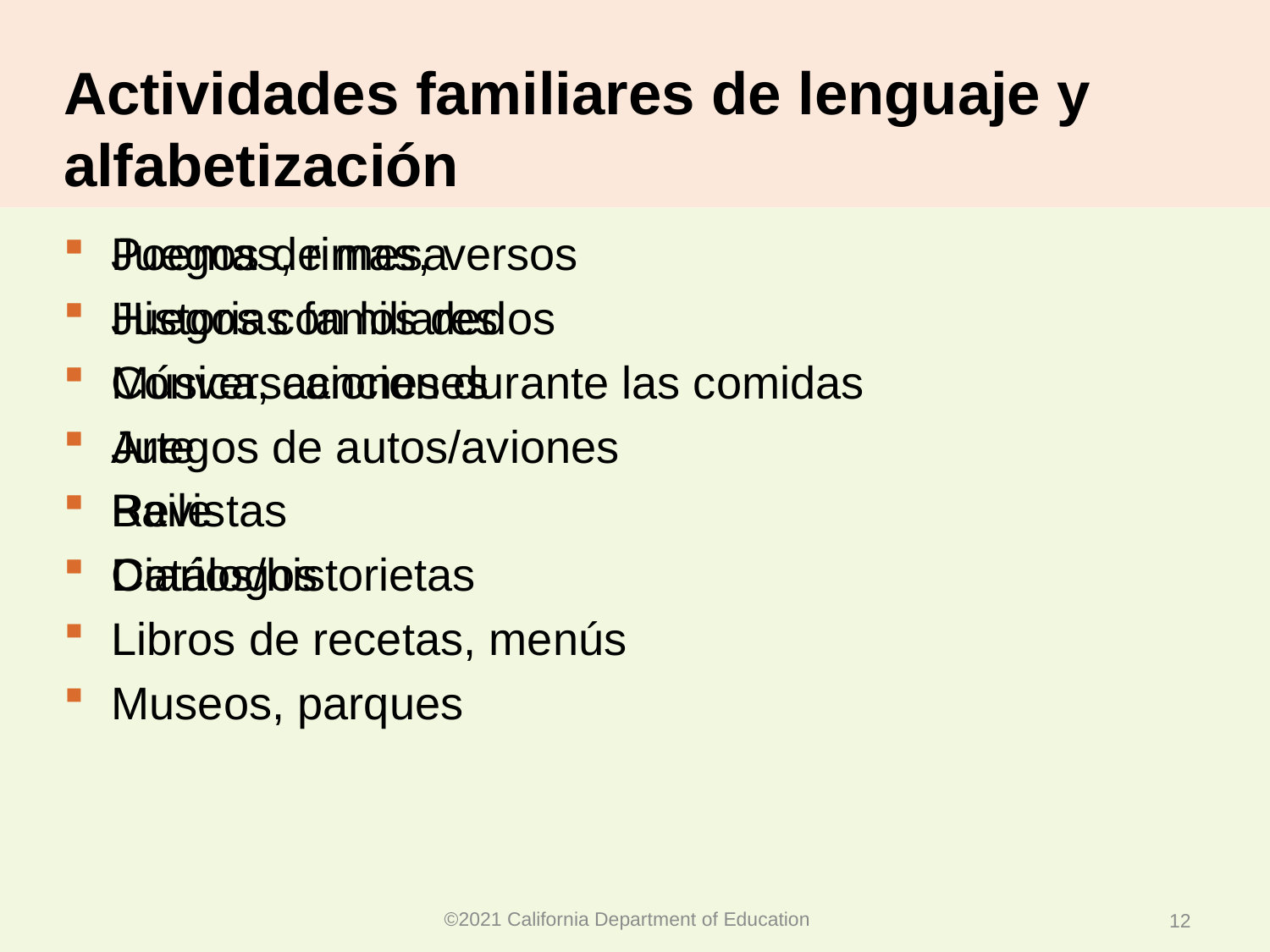

# Actividades familiares de lenguaje y alfabetización
Poemas, rimas, versos
Juegos con los dedos
Música, canciones
Arte
Baile
Catálogos
Libros de recetas, menús
Museos, parques
Juegos de mesa
Historias familiares
Conversaciones durante las comidas
Juegos de autos/aviones
Revistas
Diarios/historietas
©2021 California Department of Education
12